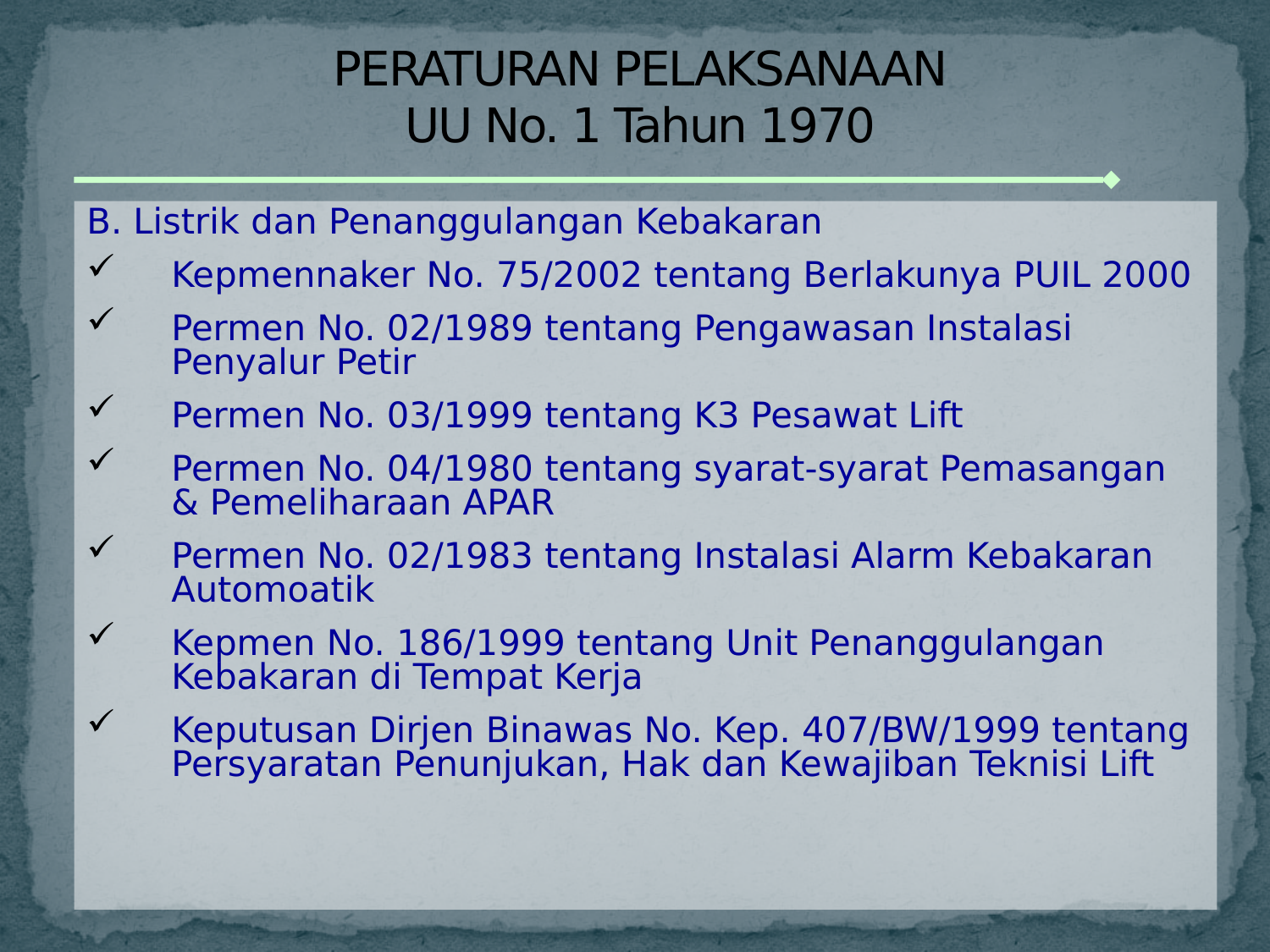

# PERATURAN PELAKSANAAN UU No. 1 Tahun 1970

B. Listrik dan Penanggulangan Kebakaran
Kepmennaker No. 75/2002 tentang Berlakunya PUIL 2000
Permen No. 02/1989 tentang Pengawasan Instalasi Penyalur Petir
Permen No. 03/1999 tentang K3 Pesawat Lift
Permen No. 04/1980 tentang syarat-syarat Pemasangan & Pemeliharaan APAR
Permen No. 02/1983 tentang Instalasi Alarm Kebakaran Automoatik
Kepmen No. 186/1999 tentang Unit Penanggulangan Kebakaran di Tempat Kerja
Keputusan Dirjen Binawas No. Kep. 407/BW/1999 tentang Persyaratan Penunjukan, Hak dan Kewajiban Teknisi Lift